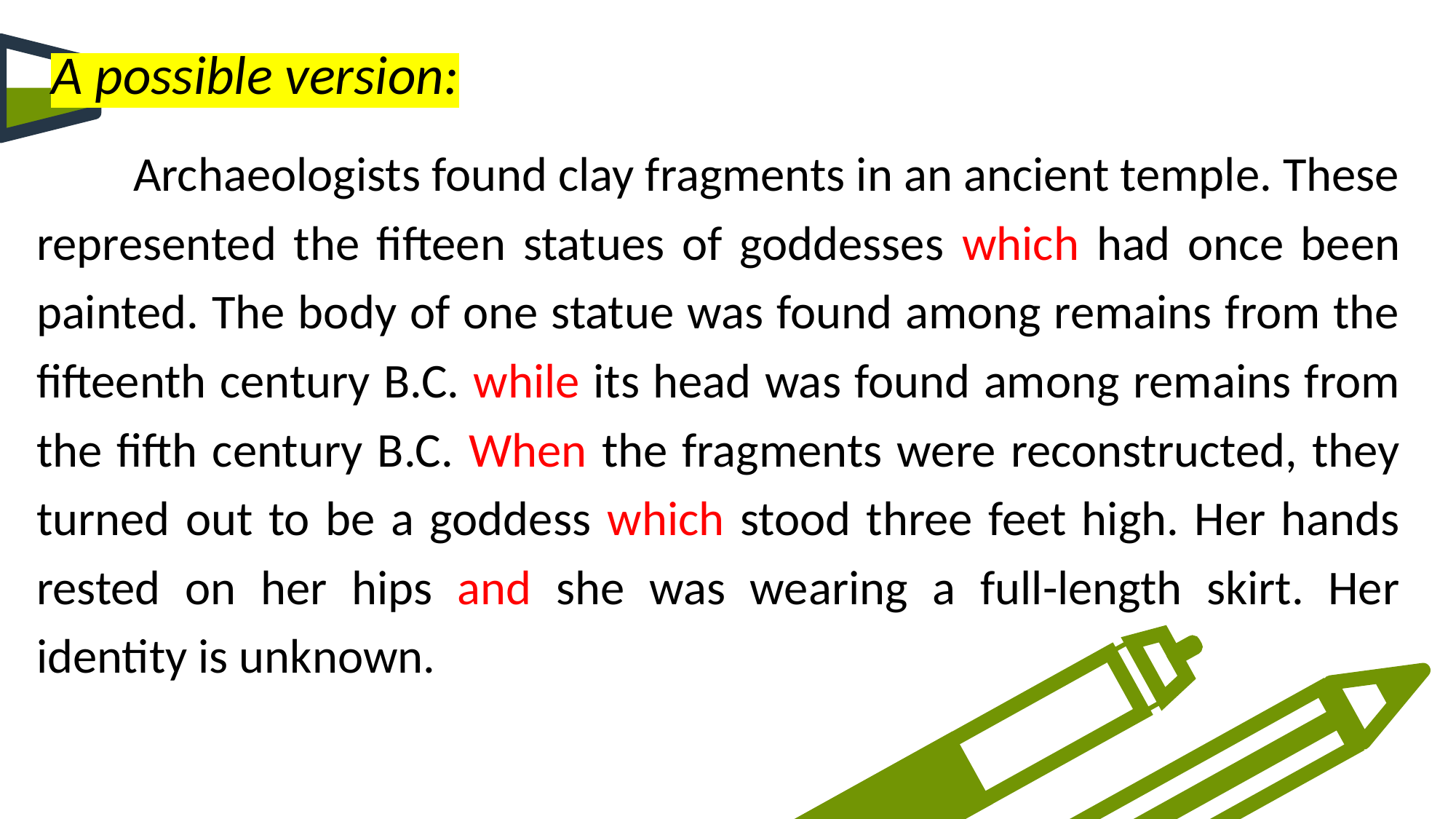

A possible version:
         Archaeologists found clay fragments in an ancient temple. These represented the fifteen statues of goddesses which had once been painted. The body of one statue was found among remains from the fifteenth century B.C. while its head was found among remains from the fifth century B.C. When the fragments were reconstructed, they turned out to be a goddess which stood three feet high. Her hands rested on her hips and she was wearing a full-length skirt. Her identity is unknown.